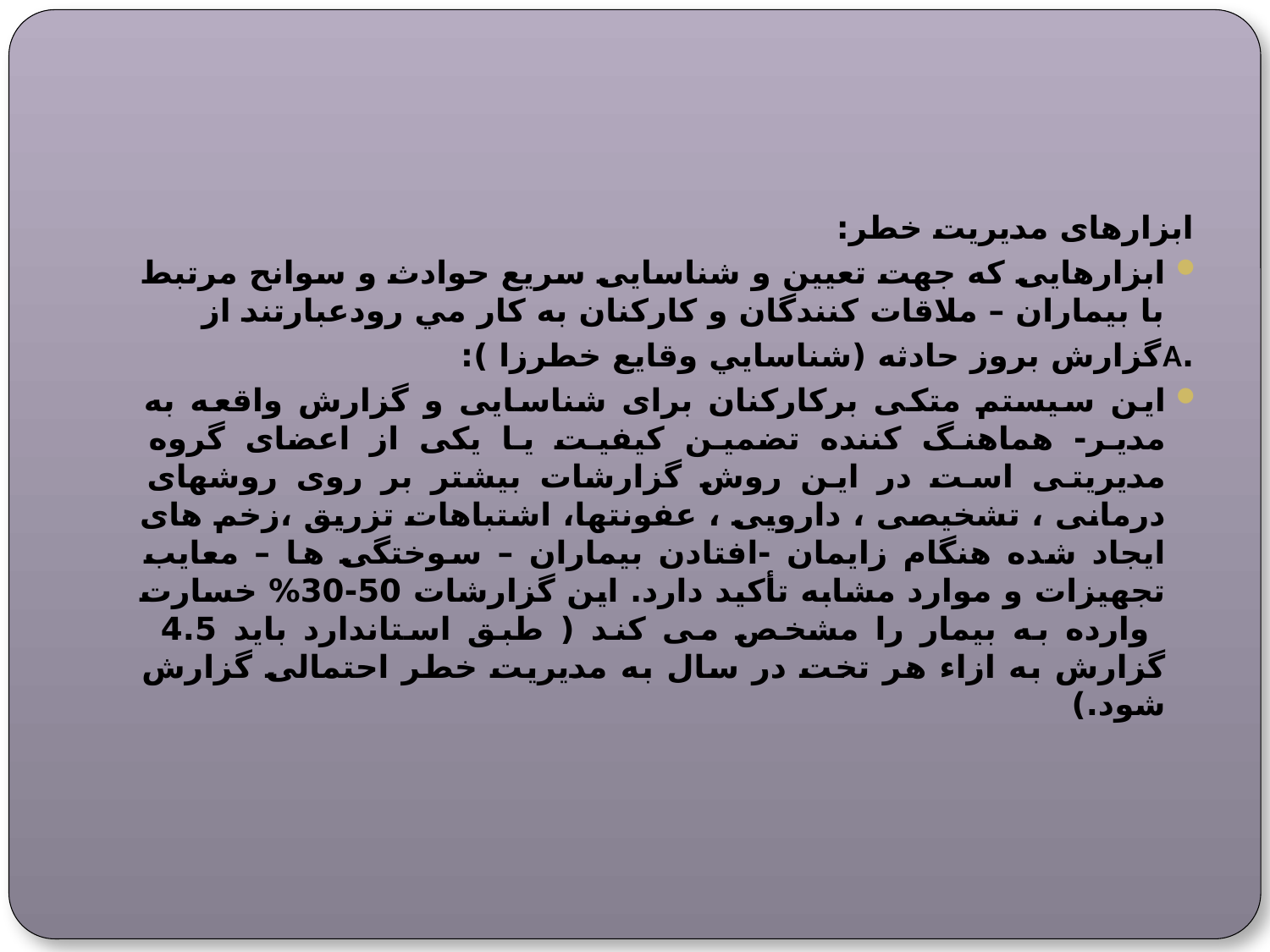

ابزارهای مدیریت خطر:
ابزارهایی كه جهت تعیین و شناسایی سریع حوادث و سوانح مرتبط با بیماران – ملاقات کنندگان و کارکنان به كار مي رودعبارتند از
.Aگزارش بروز حادثه (شناسايي وقايع خطرزا ):
این سیستم متکی برکارکنان برای شناسایی و گزارش واقعه به مدیر- هماهنگ کننده تضمین کیفیت يا یکی از اعضای گروه مدیریتی است در این روش گزارشات بیشتر بر روی روشهای درمانی ، تشخیصی ، دارویی ، عفونتها، اشتباهات تزریق ،زخم های ایجاد شده هنگام زایمان -افتادن بیماران – سوختگی ها – معایب تجهیزات و موارد مشابه تأکید دارد. این گزارشات 50-30% خسارت  وارده به بیمار را مشخص می کند ( طبق استاندارد باید 4.5  گزارش به ازاء هر تخت در سال به مدیریت خطر احتمالی گزارش شود.)